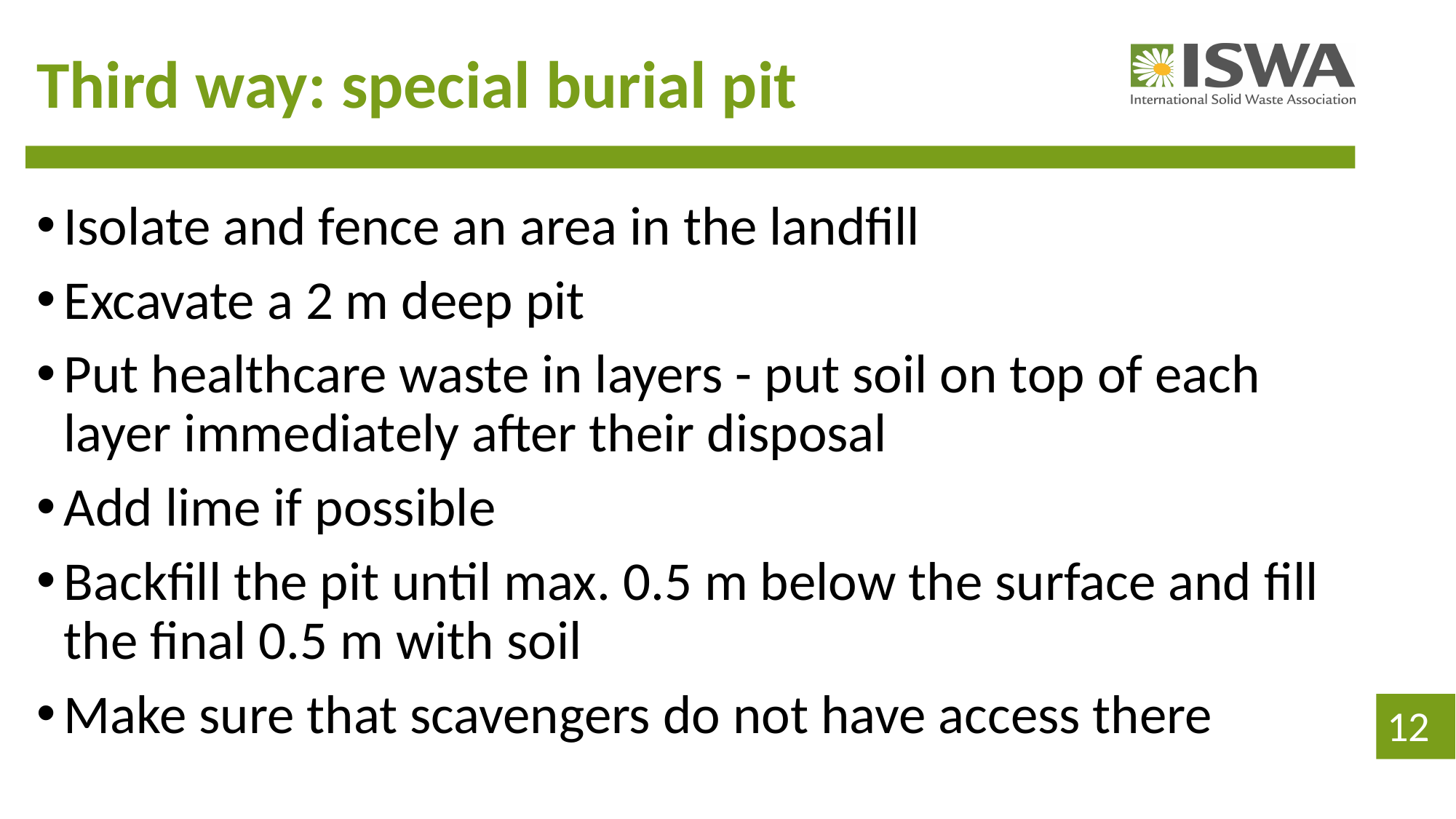

# Third way: special burial pit
Isolate and fence an area in the landfill
Excavate a 2 m deep pit
Put healthcare waste in layers - put soil on top of each layer immediately after their disposal
Add lime if possible
Backfill the pit until max. 0.5 m below the surface and fill the final 0.5 m with soil
Make sure that scavengers do not have access there

12